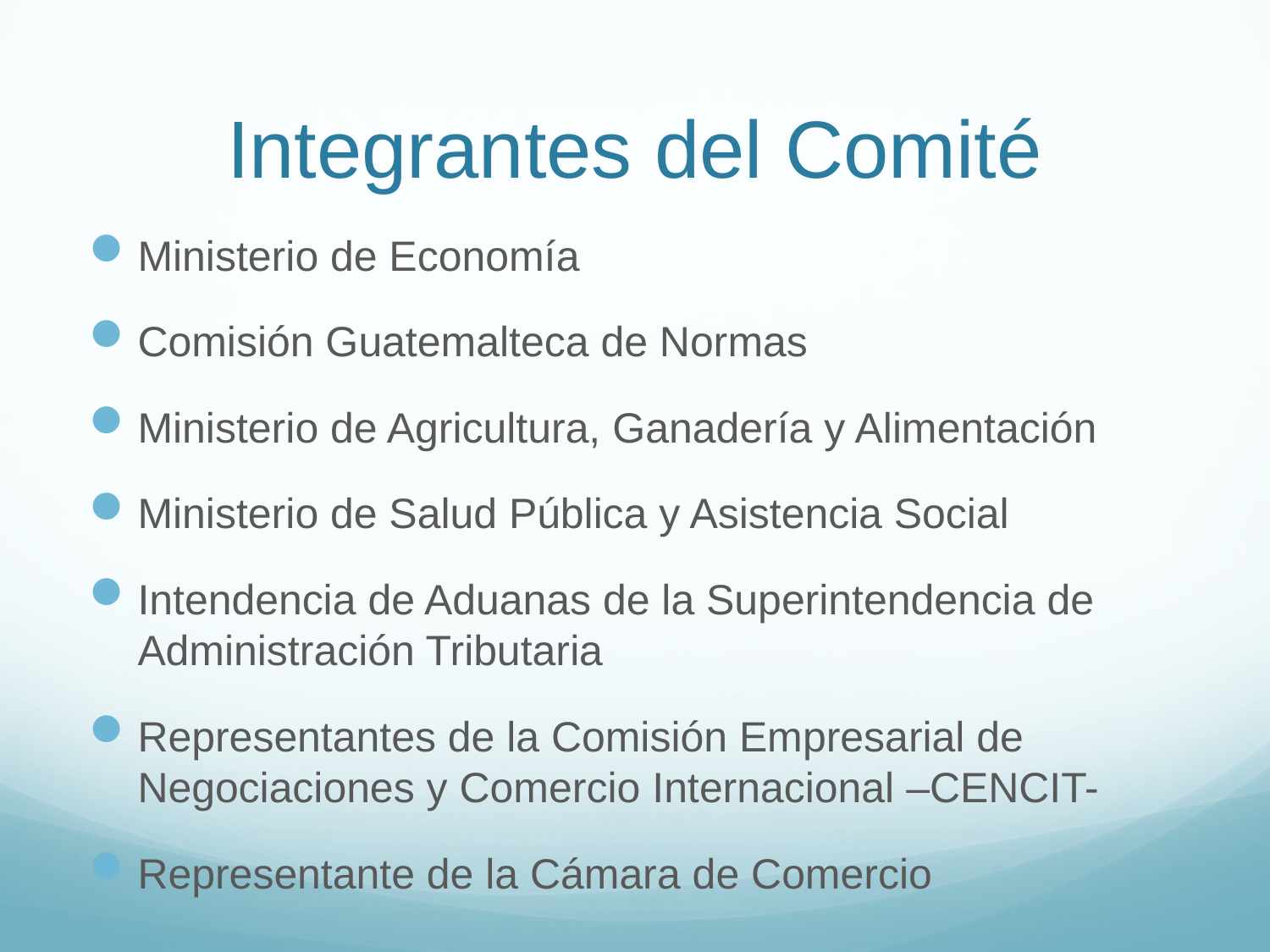

# Integrantes del Comité
Ministerio de Economía
Comisión Guatemalteca de Normas
Ministerio de Agricultura, Ganadería y Alimentación
Ministerio de Salud Pública y Asistencia Social
Intendencia de Aduanas de la Superintendencia de Administración Tributaria
Representantes de la Comisión Empresarial de Negociaciones y Comercio Internacional –CENCIT-
Representante de la Cámara de Comercio